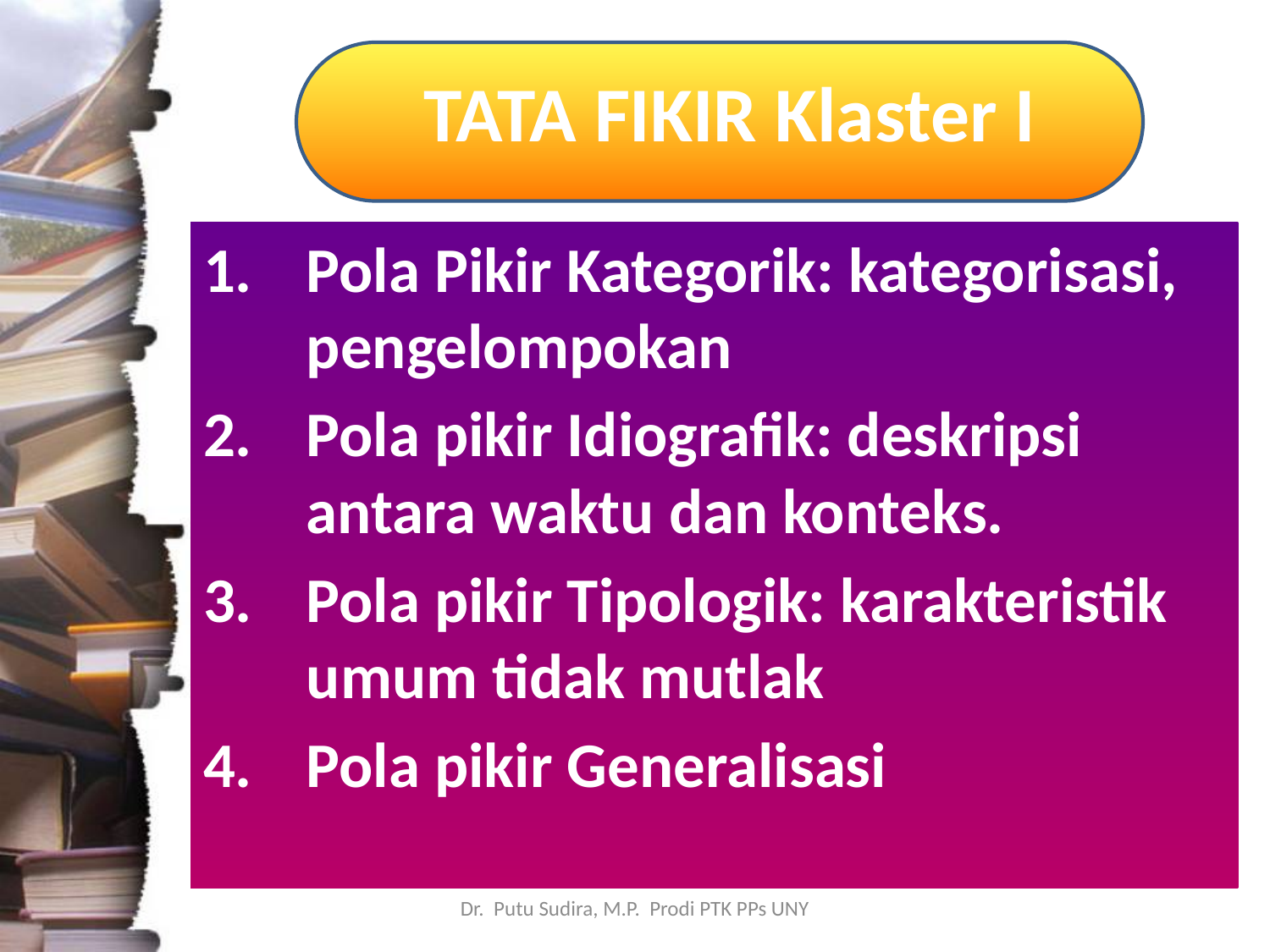

# TATA FIKIR Klaster I
Pola Pikir Kategorik: kategorisasi, pengelompokan
Pola pikir Idiografik: deskripsi antara waktu dan konteks.
Pola pikir Tipologik: karakteristik umum tidak mutlak
Pola pikir Generalisasi
Dr.  Putu Sudira, M.P.  Prodi PTK PPs UNY